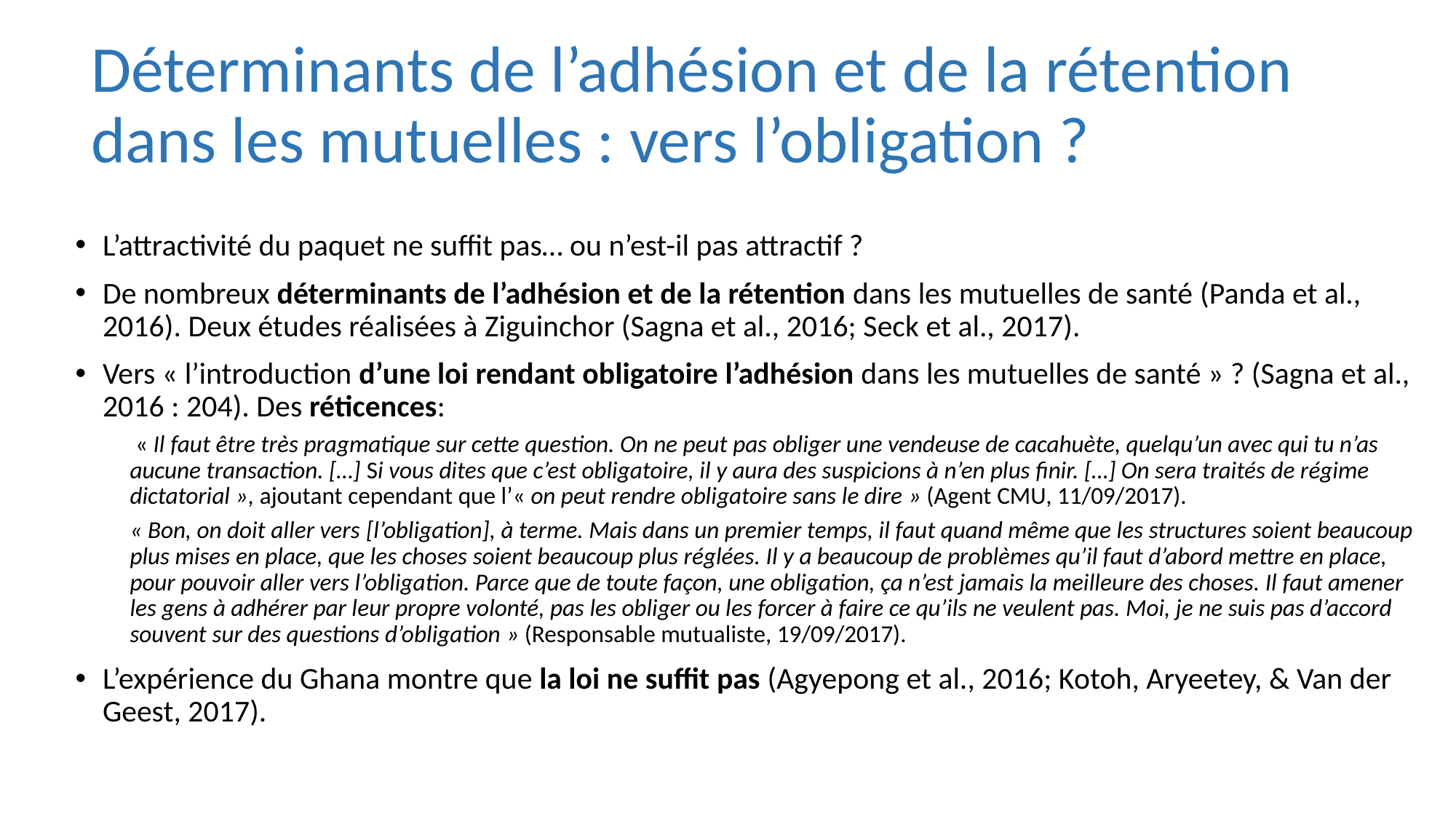

# Déterminants de l’adhésion et de la rétention dans les mutuelles : vers l’obligation ?
L’attractivité du paquet ne suffit pas… ou n’est-il pas attractif ?
De nombreux déterminants de l’adhésion et de la rétention dans les mutuelles de santé (Panda et al., 2016). Deux études réalisées à Ziguinchor (Sagna et al., 2016; Seck et al., 2017).
Vers « l’introduction d’une loi rendant obligatoire l’adhésion dans les mutuelles de santé » ? (Sagna et al., 2016 : 204). Des réticences:
 « Il faut être très pragmatique sur cette question. On ne peut pas obliger une vendeuse de cacahuète, quelqu’un avec qui tu n’as aucune transaction. […] Si vous dites que c’est obligatoire, il y aura des suspicions à n’en plus finir. […] On sera traités de régime dictatorial », ajoutant cependant que l’« on peut rendre obligatoire sans le dire » (Agent CMU, 11/09/2017).
« Bon, on doit aller vers [l’obligation], à terme. Mais dans un premier temps, il faut quand même que les structures soient beaucoup plus mises en place, que les choses soient beaucoup plus réglées. Il y a beaucoup de problèmes qu’il faut d’abord mettre en place, pour pouvoir aller vers l’obligation. Parce que de toute façon, une obligation, ça n’est jamais la meilleure des choses. Il faut amener les gens à adhérer par leur propre volonté, pas les obliger ou les forcer à faire ce qu’ils ne veulent pas. Moi, je ne suis pas d’accord souvent sur des questions d’obligation » (Responsable mutualiste, 19/09/2017).
L’expérience du Ghana montre que la loi ne suffit pas (Agyepong et al., 2016; Kotoh, Aryeetey, & Van der Geest, 2017).